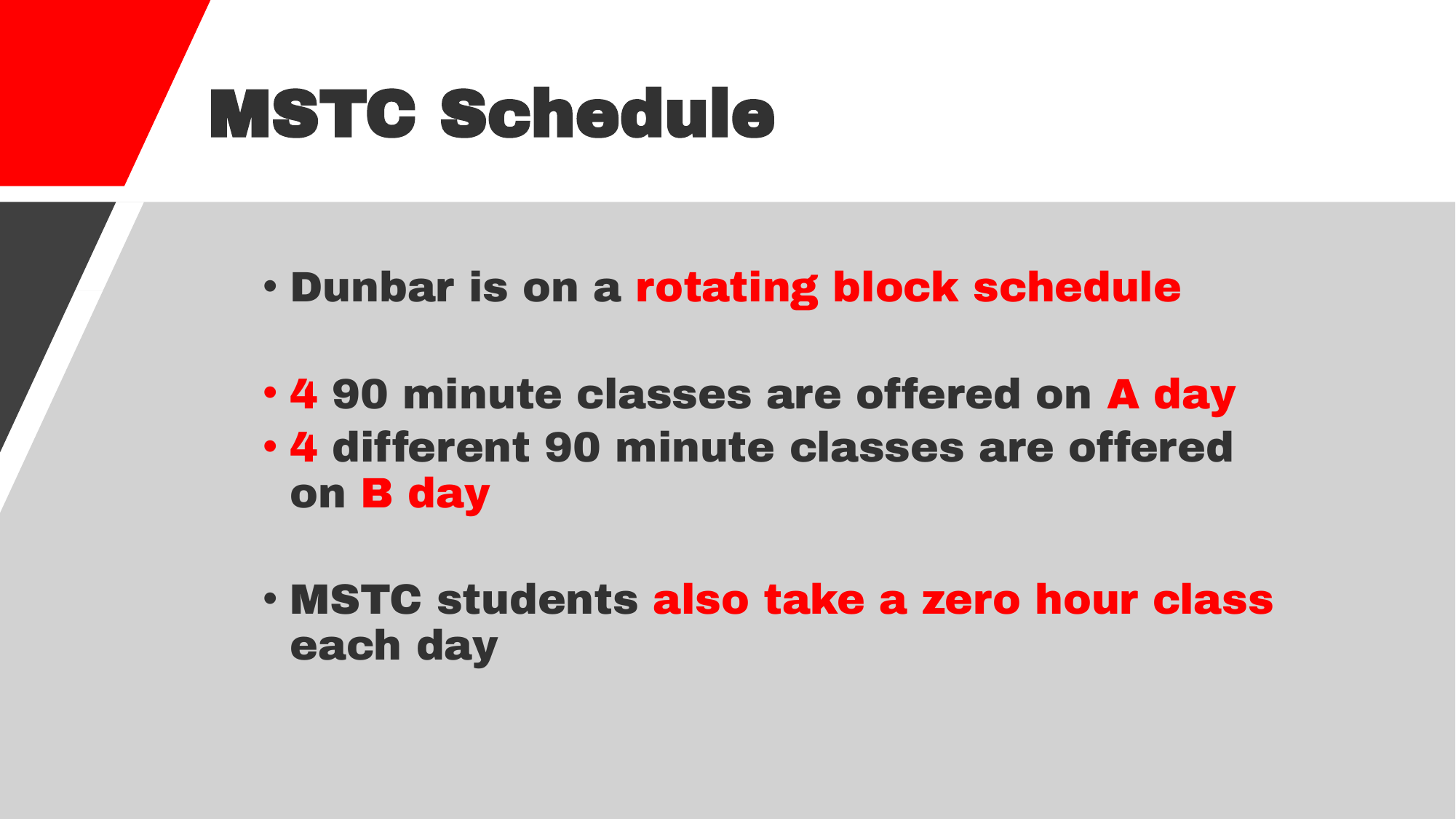

# MSTC Schedule

Dunbar is on a rotating block schedule

4 90 minute classes are offered on A day
4 different 90 minute classes are offered on B day

MSTC students also take a zero hour class each day